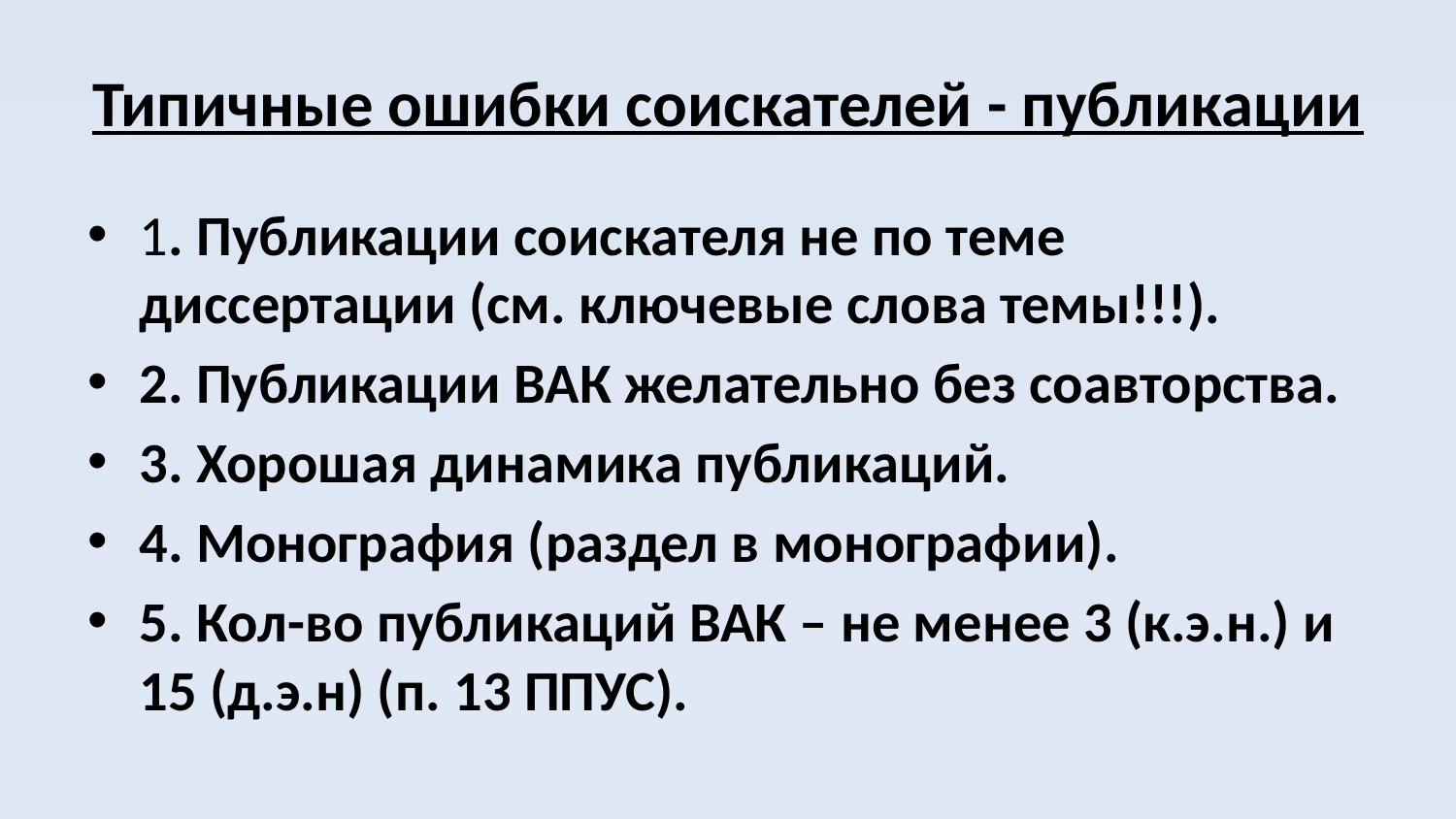

# Типичные ошибки соискателей - публикации
1. Публикации соискателя не по теме диссертации (см. ключевые слова темы!!!).
2. Публикации ВАК желательно без соавторства.
3. Хорошая динамика публикаций.
4. Монография (раздел в монографии).
5. Кол-во публикаций ВАК – не менее 3 (к.э.н.) и 15 (д.э.н) (п. 13 ППУС).